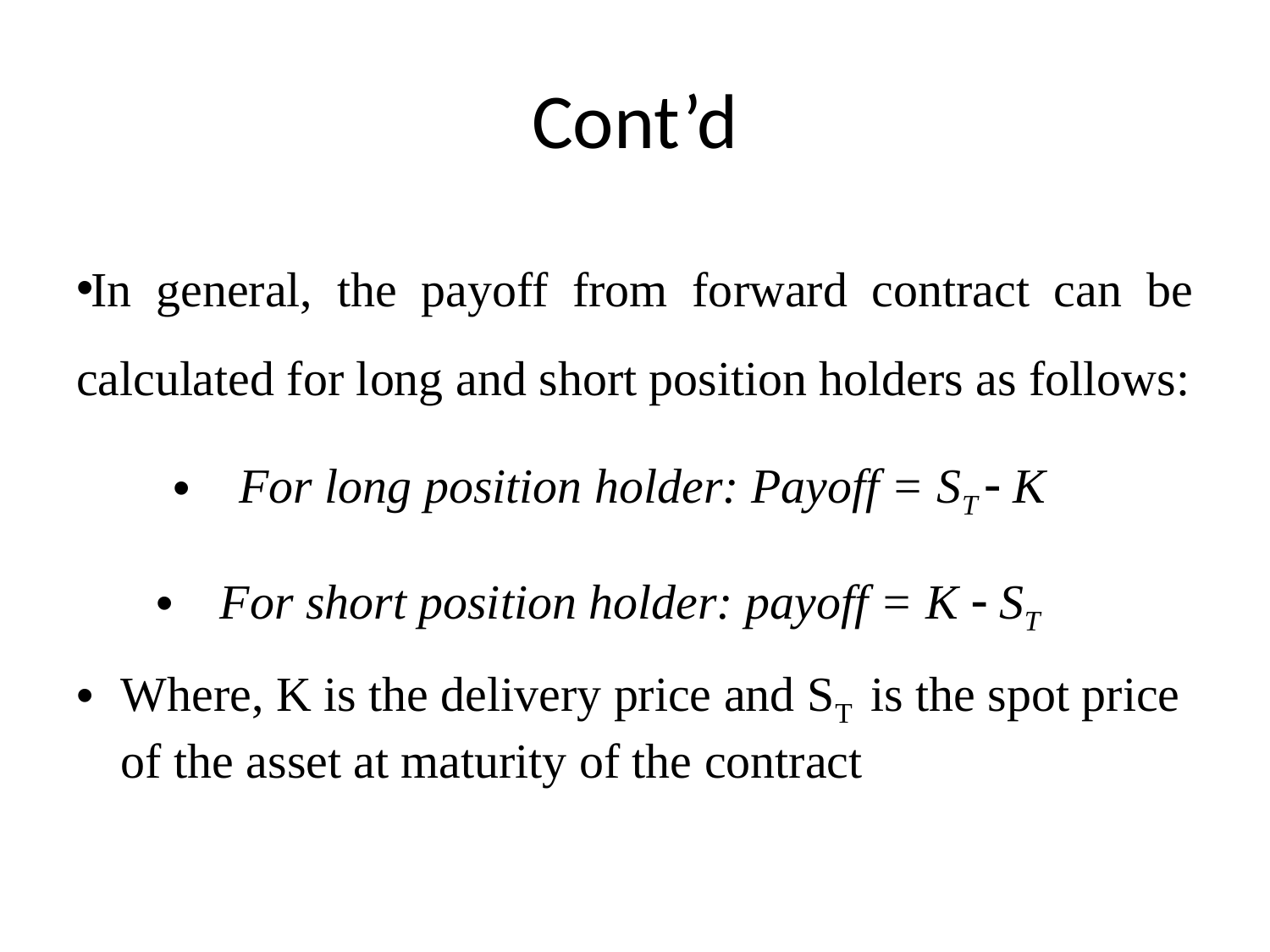

# Cont’d
In general, the payoff from forward contract can be calculated for long and short position holders as follows:
For long position holder: Payoff = ST − K
For short position holder: payoff = K − ST
Where, K is the delivery price and ST  is the spot price of the asset at maturity of the contract